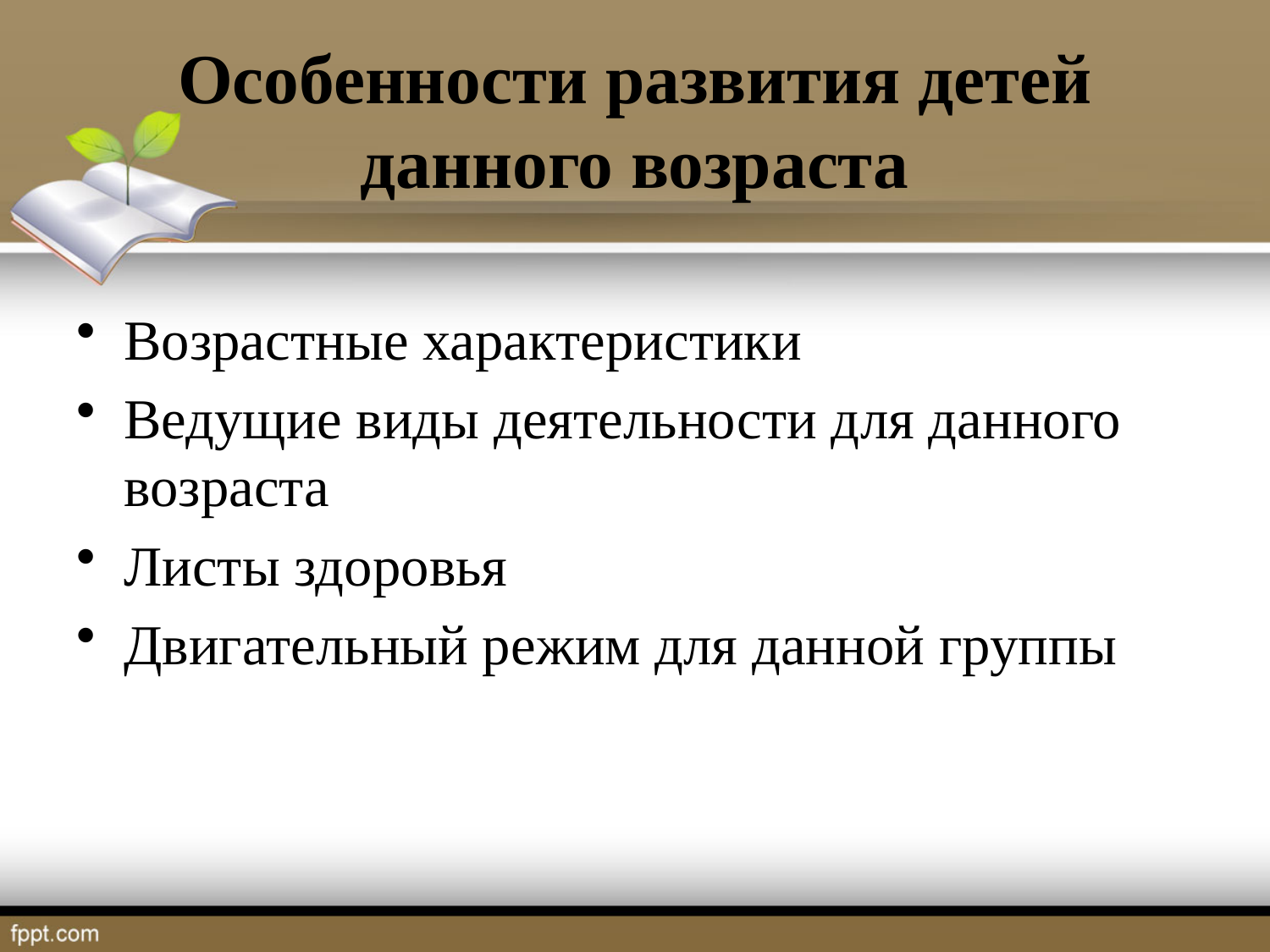

# Особенности развития детей данного возраста
Возрастные характеристики
Ведущие виды деятельности для данного возраста
Листы здоровья
Двигательный режим для данной группы